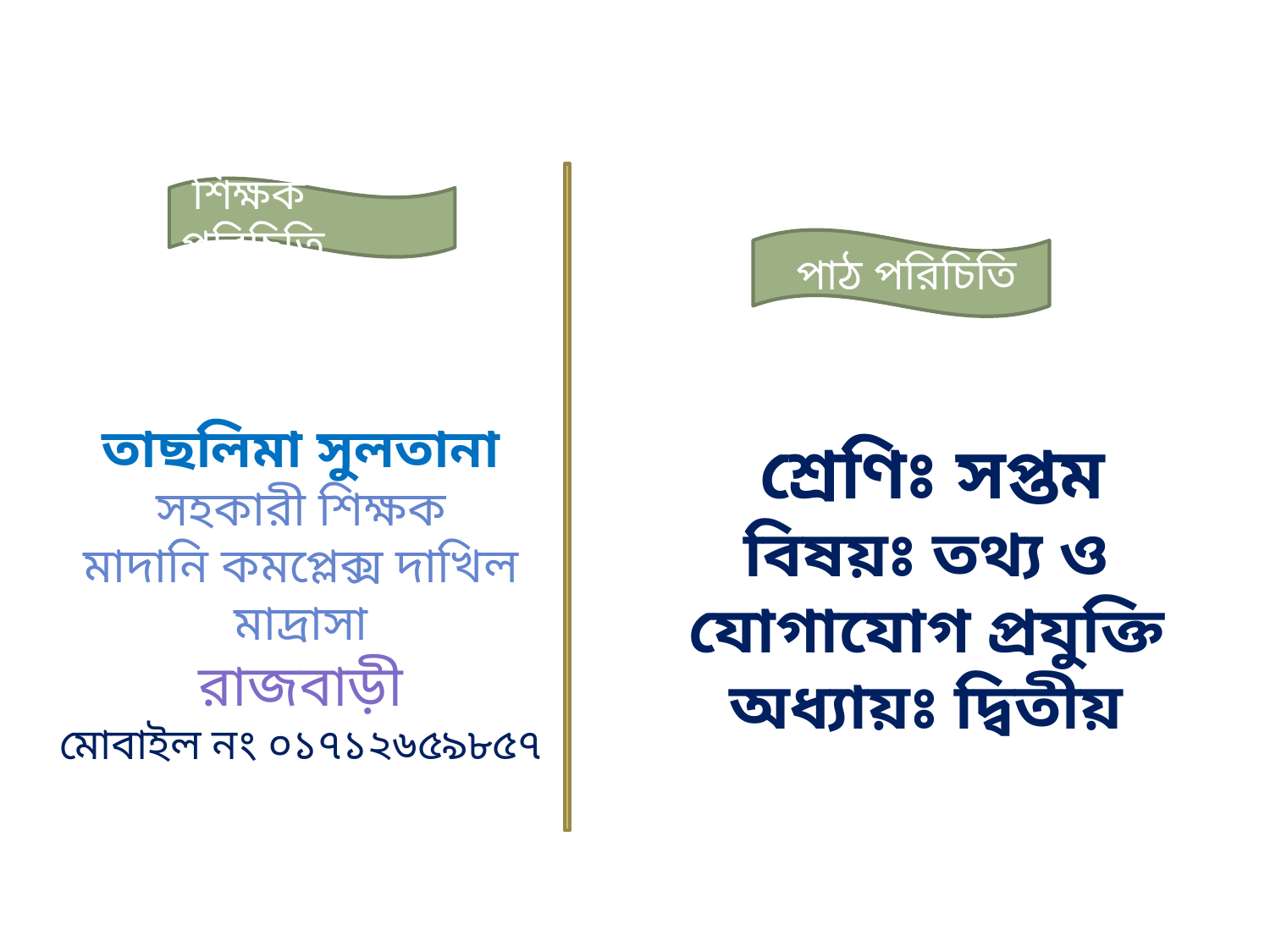

শিক্ষক পরিচিতি
 পাঠ পরিচিতি
তাছলিমা সুলতানা
সহকারী শিক্ষক
মাদানি কমপ্লেক্স দাখিল মাদ্রাসা
রাজবাড়ী
মোবাইল নং ০১৭১২৬৫৯৮৫৭

 শ্রেণিঃ সপ্তম
বিষয়ঃ তথ্য ও যোগাযোগ প্রযুক্তি
অধ্যায়ঃ দ্বিতীয়